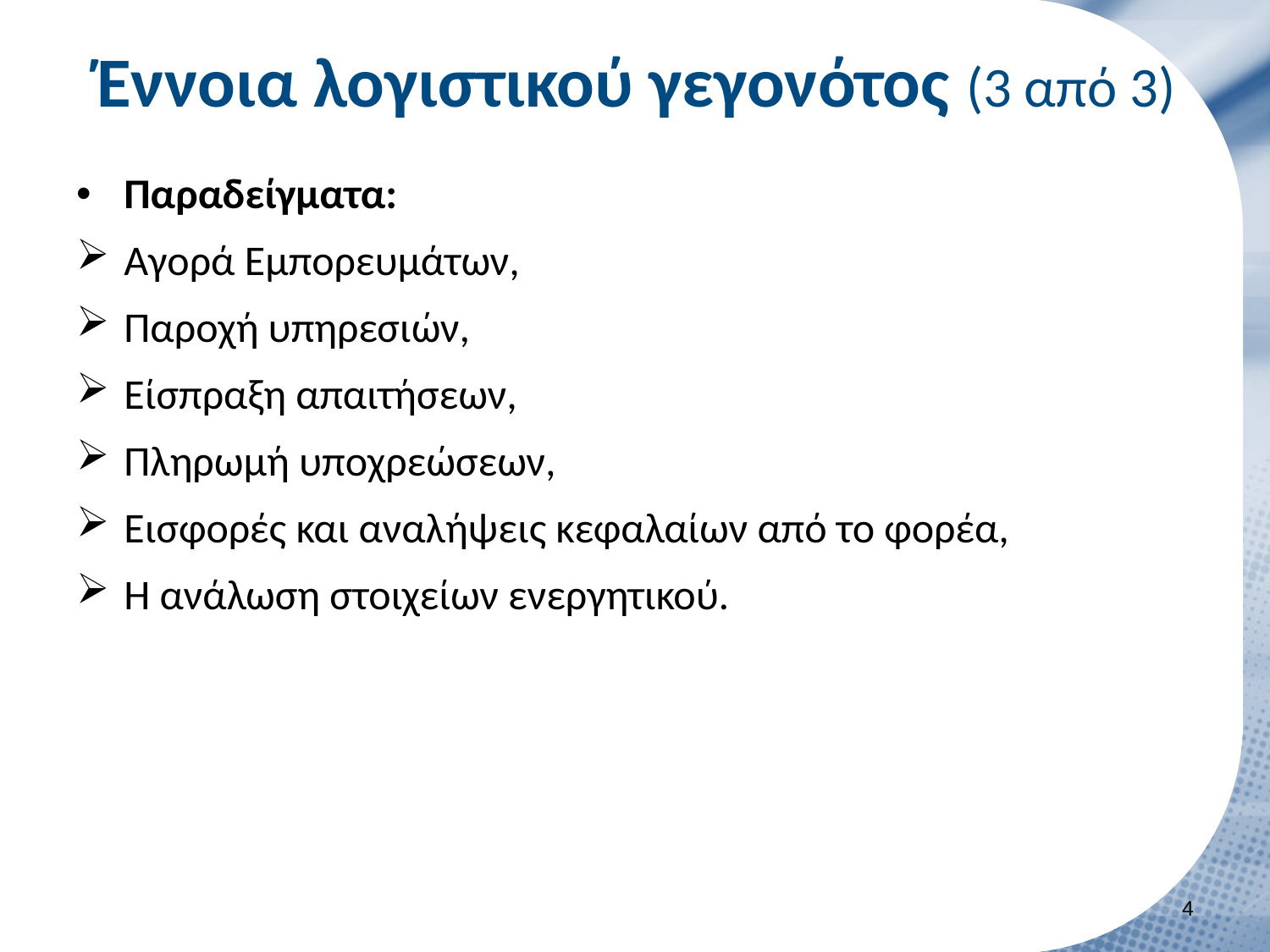

# Έννοια λογιστικού γεγονότος (3 από 3)
Παραδείγματα:
Αγορά Εμπορευμάτων,
Παροχή υπηρεσιών,
Είσπραξη απαιτήσεων,
Πληρωμή υποχρεώσεων,
Εισφορές και αναλήψεις κεφαλαίων από το φορέα,
Η ανάλωση στοιχείων ενεργητικού.
4